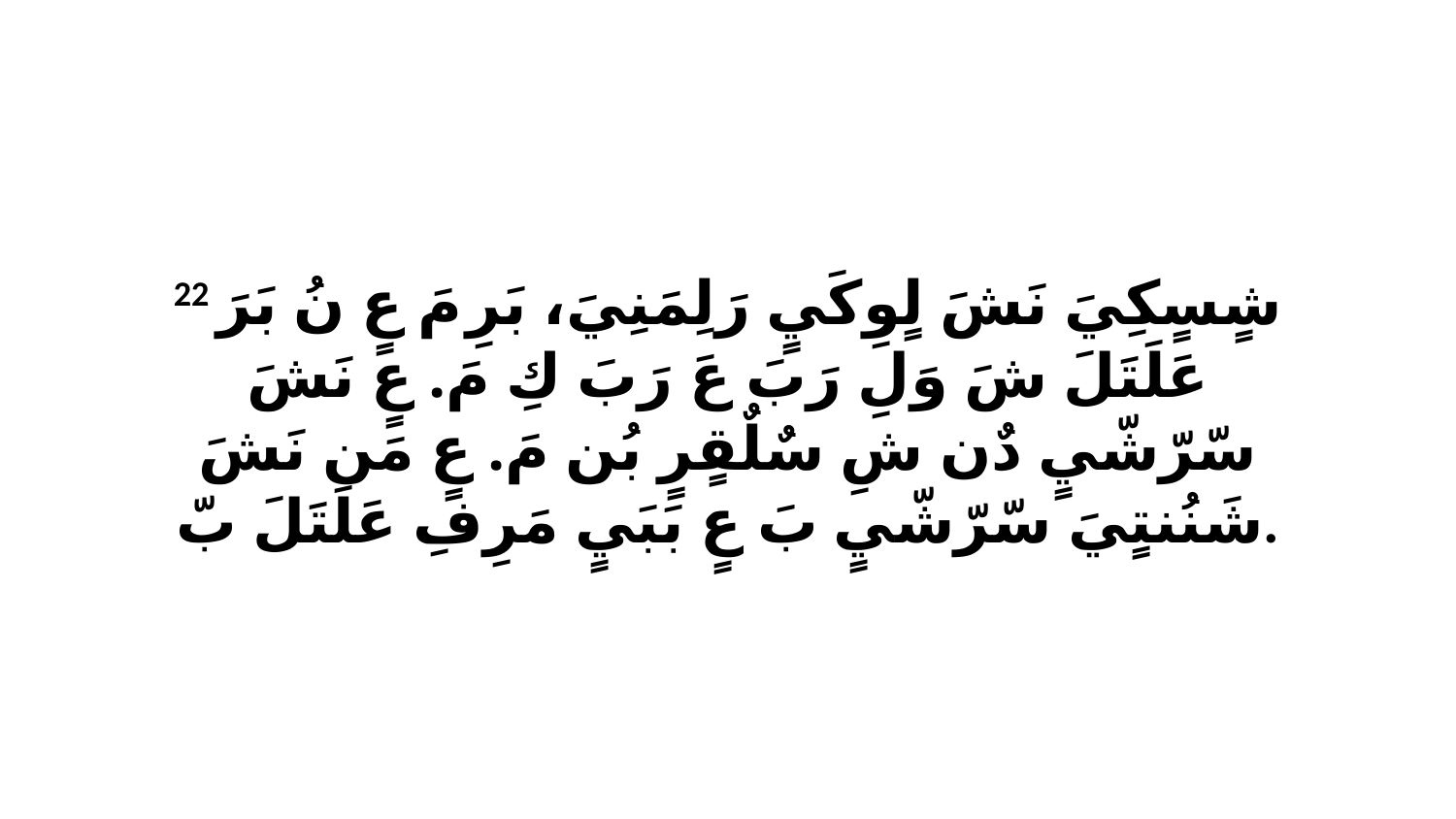

22 شٍسٍكِيَ نَشَ لٍوِكَيٍ رَلِمَنِيَ، بَرِ مَ عٍ نُ بَرَ عَلَتَلَ شَ وَلِ رَبَ عَ رَبَ كِ مَ. عٍ نَشَ سّرّشّيٍ دٌن شِ سٌلٌقٍرٍ بُن مَ. عٍ مَن نَشَ شَنُنتٍيَ سّرّشّيٍ بَ عٍ بَبَيٍ مَرِفِ عَلَتَلَ بّ.